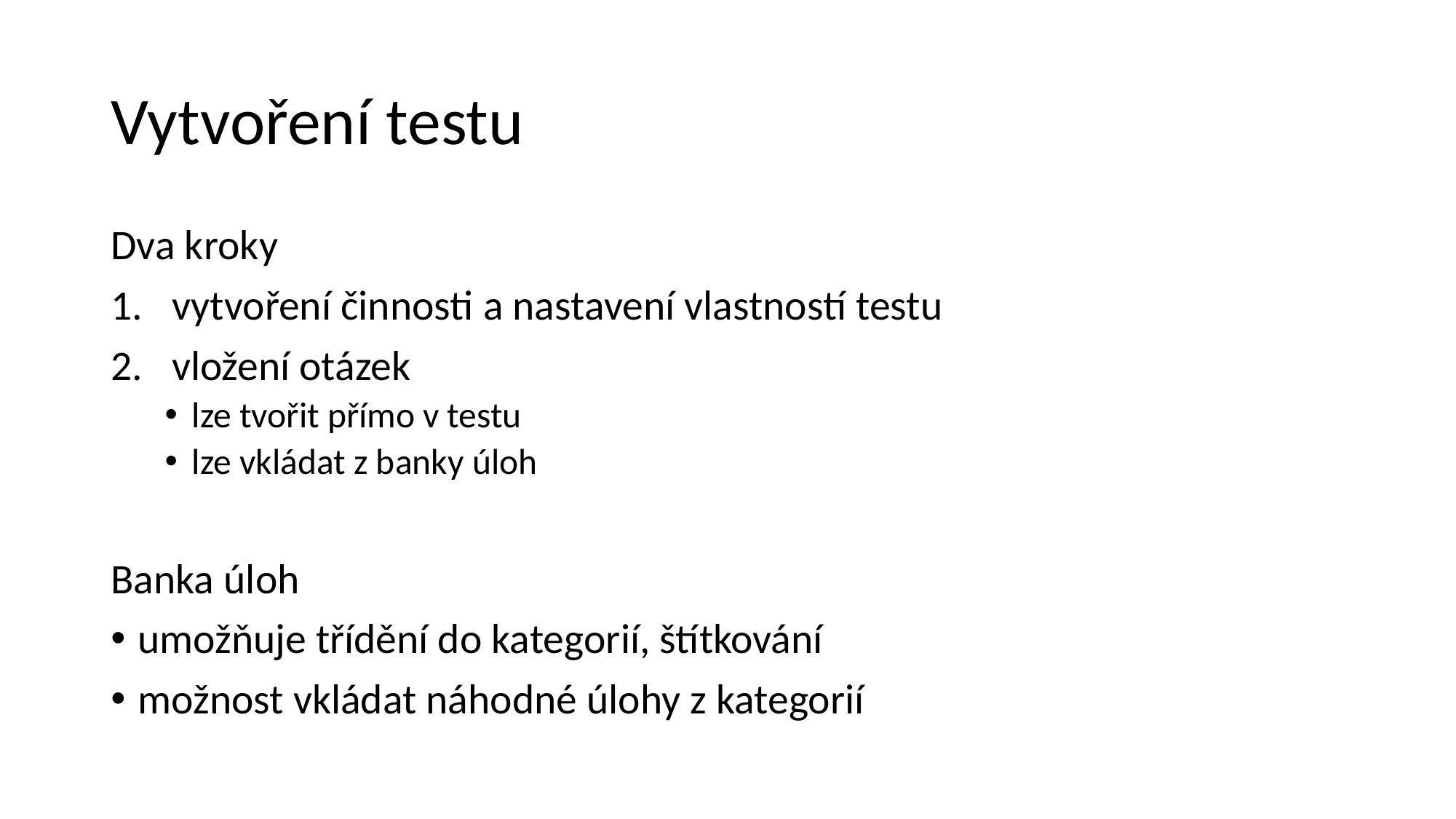

# Vytvoření testu
Dva kroky
vytvoření činnosti a nastavení vlastností testu
vložení otázek
lze tvořit přímo v testu
lze vkládat z banky úloh

Banka úloh
umožňuje třídění do kategorií, štítkování
možnost vkládat náhodné úlohy z kategorií